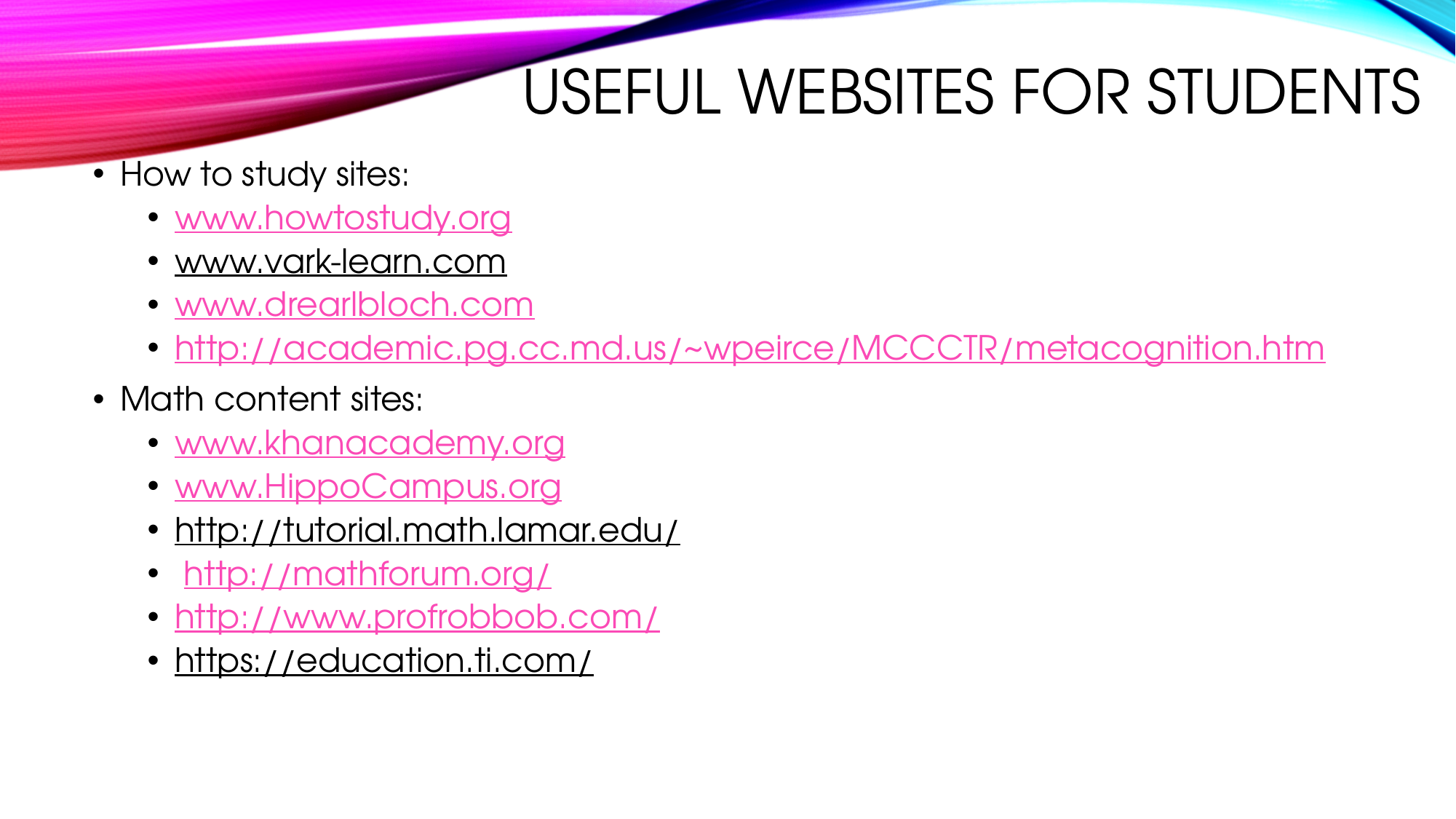

# Useful websites for students
How to study sites:
www.howtostudy.org
www.vark-learn.com
www.drearlbloch.com
http://academic.pg.cc.md.us/~wpeirce/MCCCTR/metacognition.htm
Math content sites:
www.khanacademy.org
www.HippoCampus.org
http://tutorial.math.lamar.edu/
 http://mathforum.org/
http://www.profrobbob.com/
https://education.ti.com/